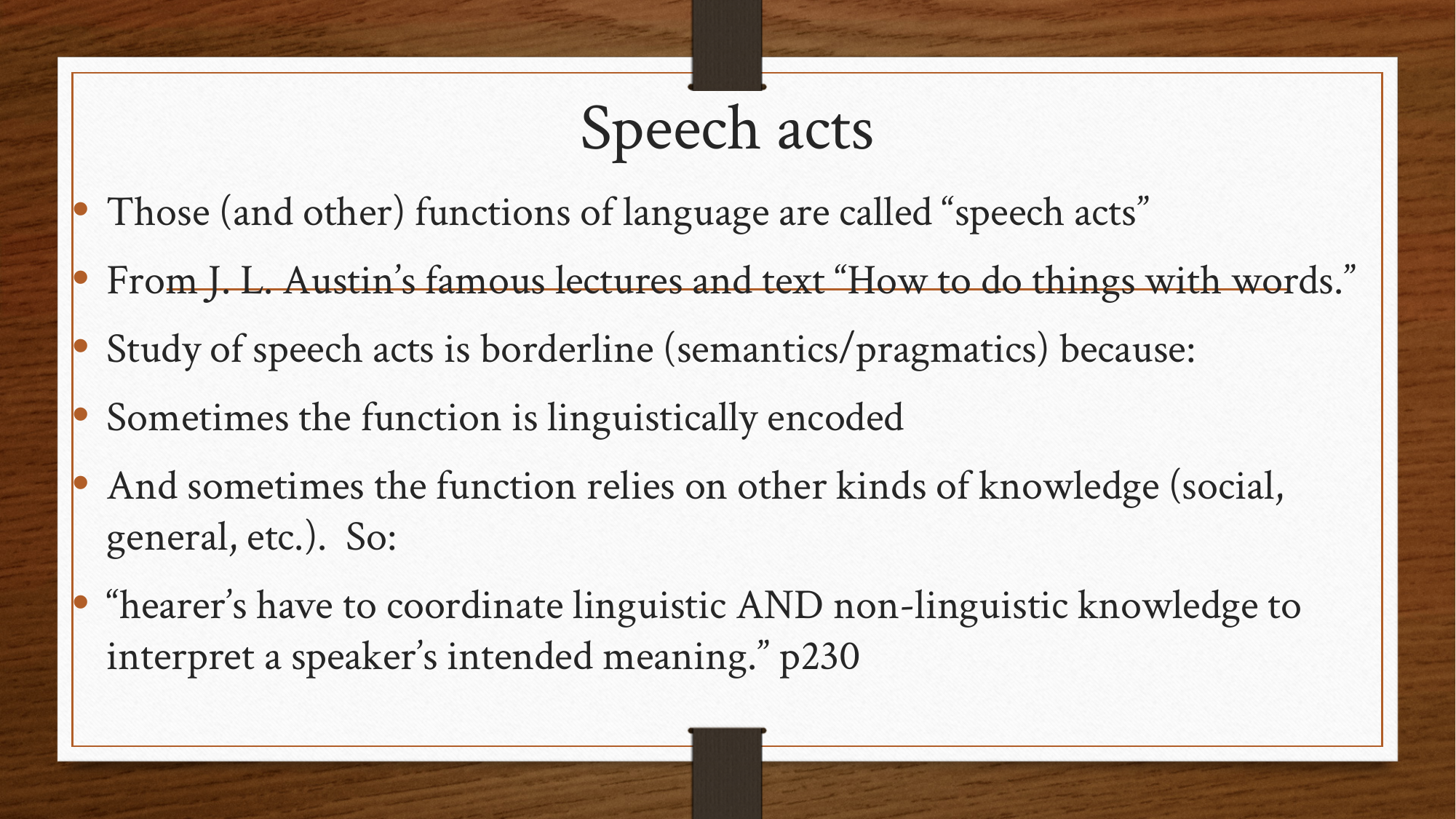

# Speech acts
Those (and other) functions of language are called “speech acts”
From J. L. Austin’s famous lectures and text “How to do things with words.”
Study of speech acts is borderline (semantics/pragmatics) because:
Sometimes the function is linguistically encoded
And sometimes the function relies on other kinds of knowledge (social, general, etc.).  So:
“hearer’s have to coordinate linguistic AND non-linguistic knowledge to interpret a speaker’s intended meaning.” p230